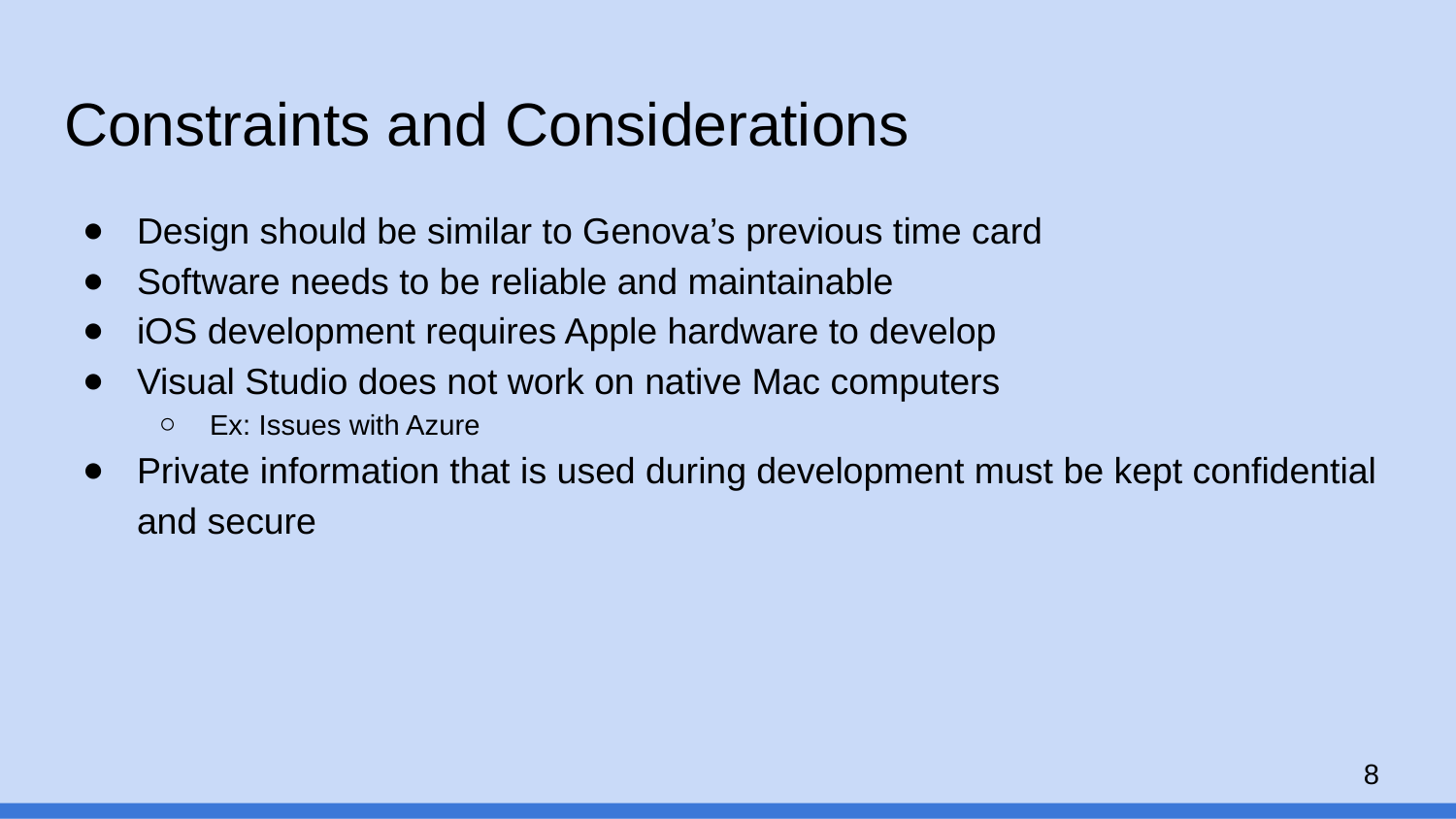

# Constraints and Considerations
Design should be similar to Genova’s previous time card
Software needs to be reliable and maintainable
iOS development requires Apple hardware to develop
Visual Studio does not work on native Mac computers
Ex: Issues with Azure
Private information that is used during development must be kept confidential and secure
8